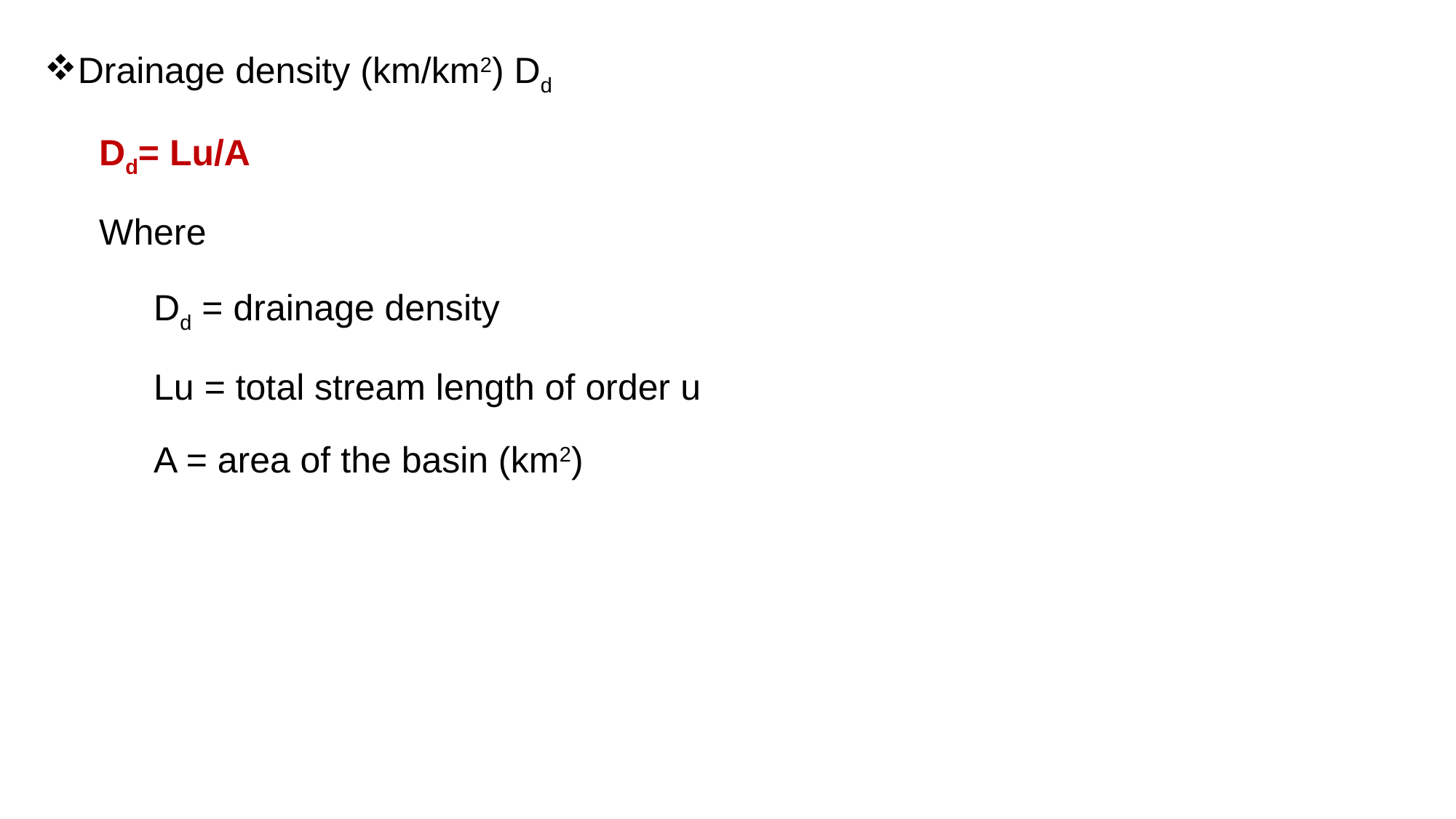

Drainage density (km/km2) Dd
Dd= Lu/A
Where
Dd = drainage density
Lu = total stream length of order u
A = area of the basin (km2)